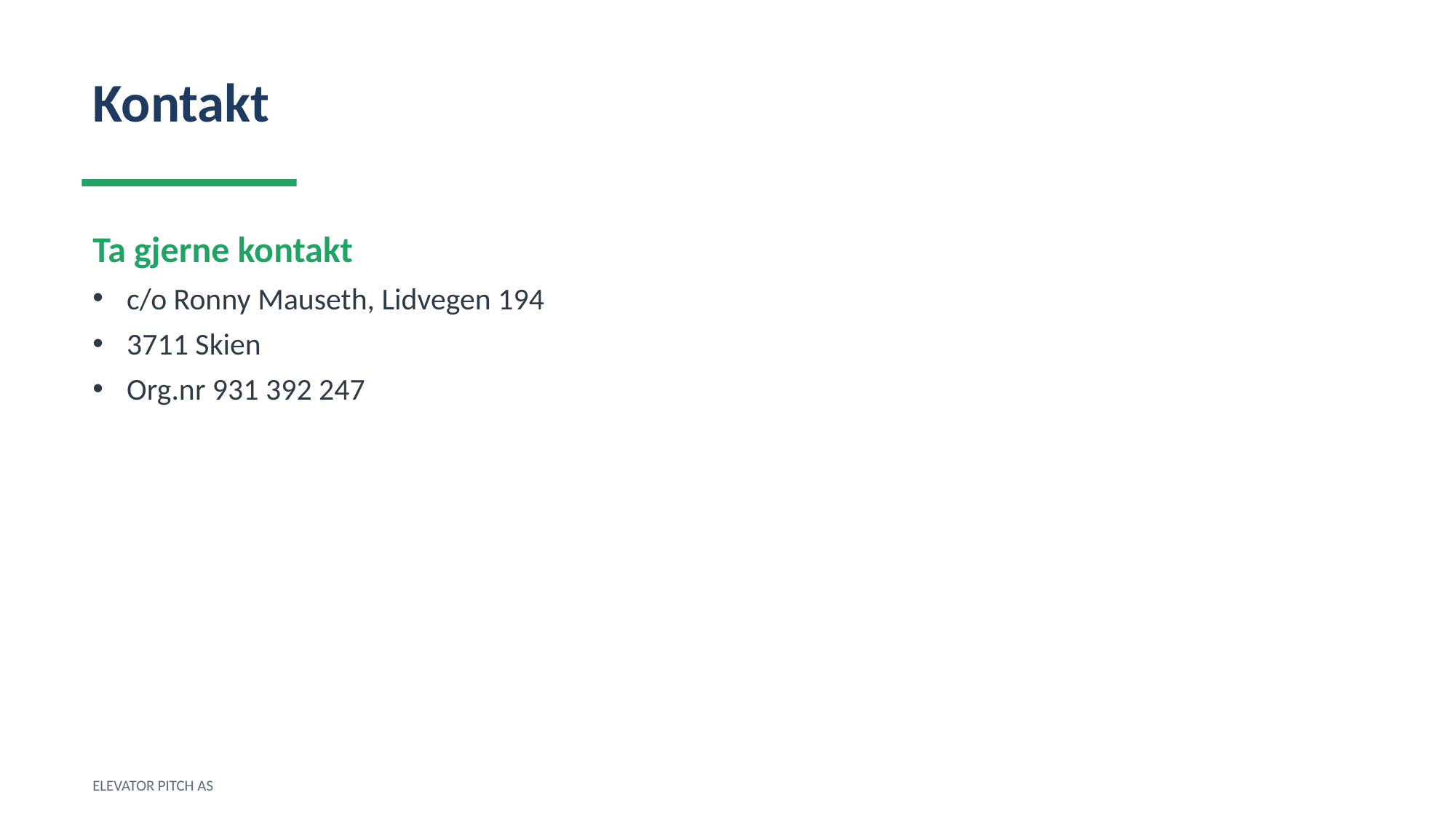

Kontakt

Ta gjerne kontakt
c/o Ronny Mauseth, Lidvegen 194
3711 Skien
Org.nr 931 392 247
ELEVATOR PITCH AS